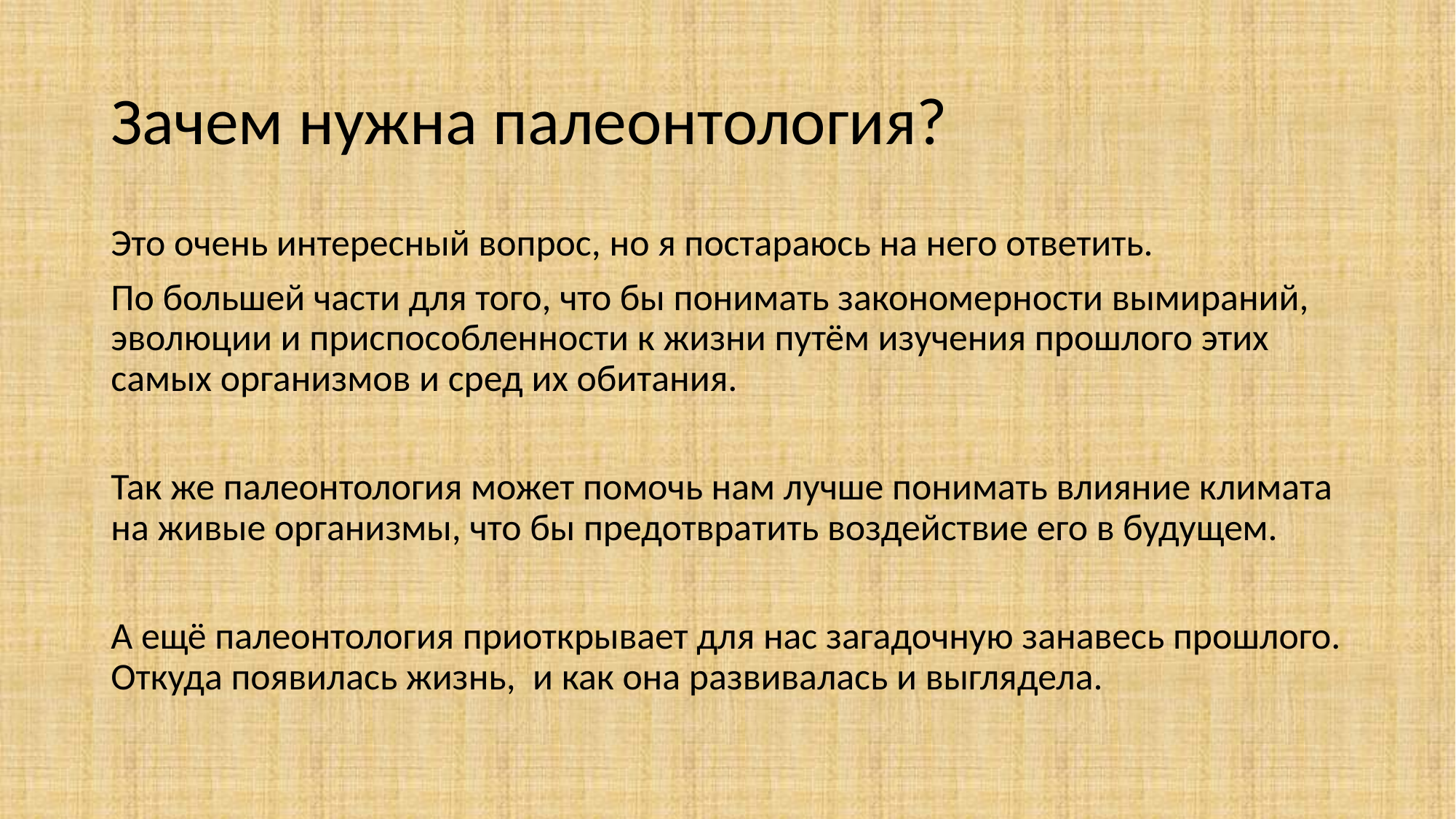

# Зачем нужна палеонтология?
Это очень интересный вопрос, но я постараюсь на него ответить.
По большей части для того, что бы понимать закономерности вымираний, эволюции и приспособленности к жизни путём изучения прошлого этих самых организмов и сред их обитания.

Так же палеонтология может помочь нам лучше понимать влияние климата на живые организмы, что бы предотвратить воздействие его в будущем.

А ещё палеонтология приоткрывает для нас загадочную занавесь прошлого. Откуда появилась жизнь,  и как она развивалась и выглядела.